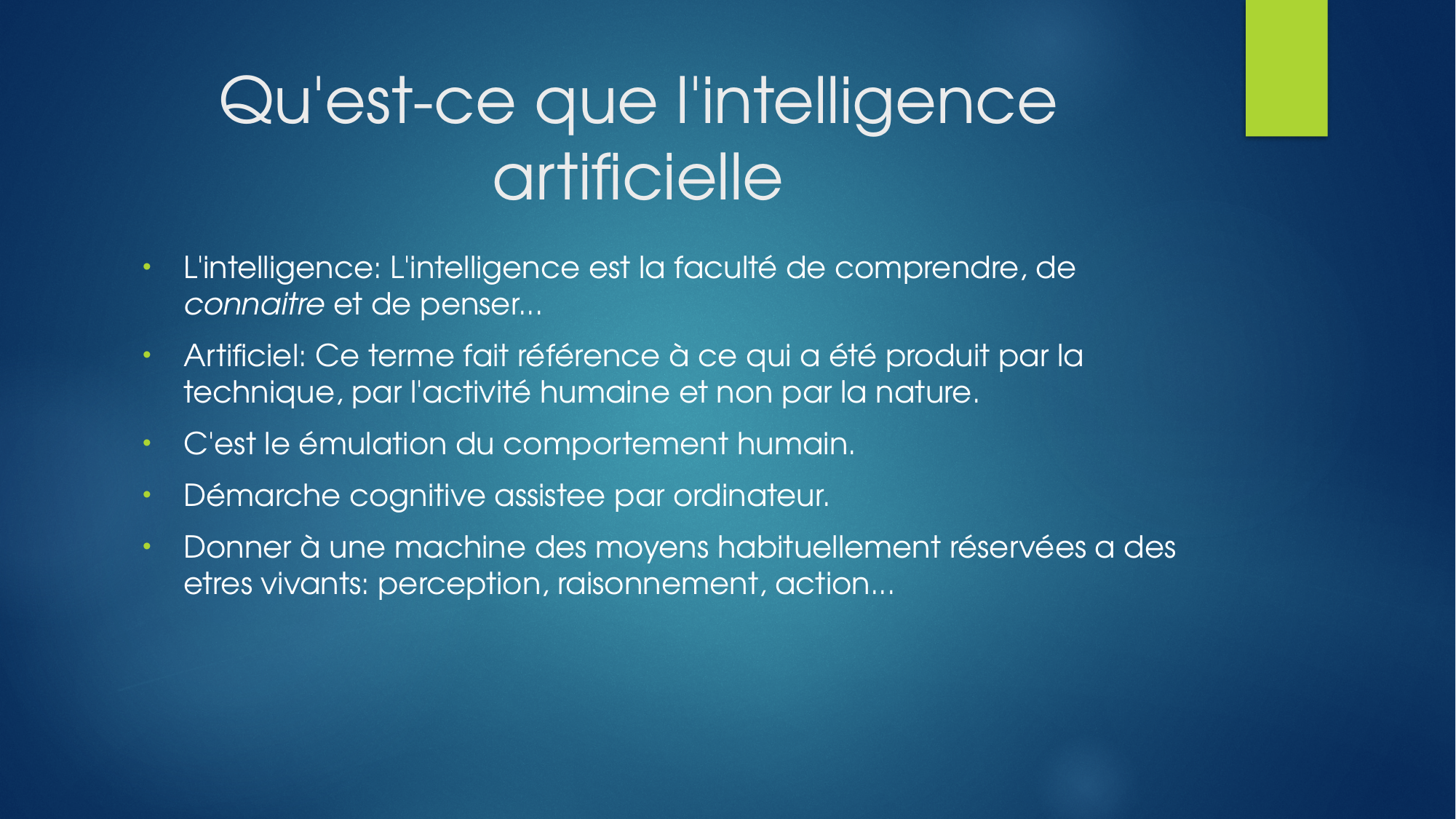

# Qu'est-ce que l'intelligence artificielle
L'intelligence: L'intelligence est la faculté de comprendre, de connaitre et de penser...
Artificiel: Ce terme fait référence à ce qui a été produit par la technique, par l'activité humaine et non par la nature.
C'est le émulation du comportement humain.
Démarche cognitive assistee par ordinateur.
Donner à une machine des moyens habituellement réservées a des etres vivants: perception, raisonnement, action...